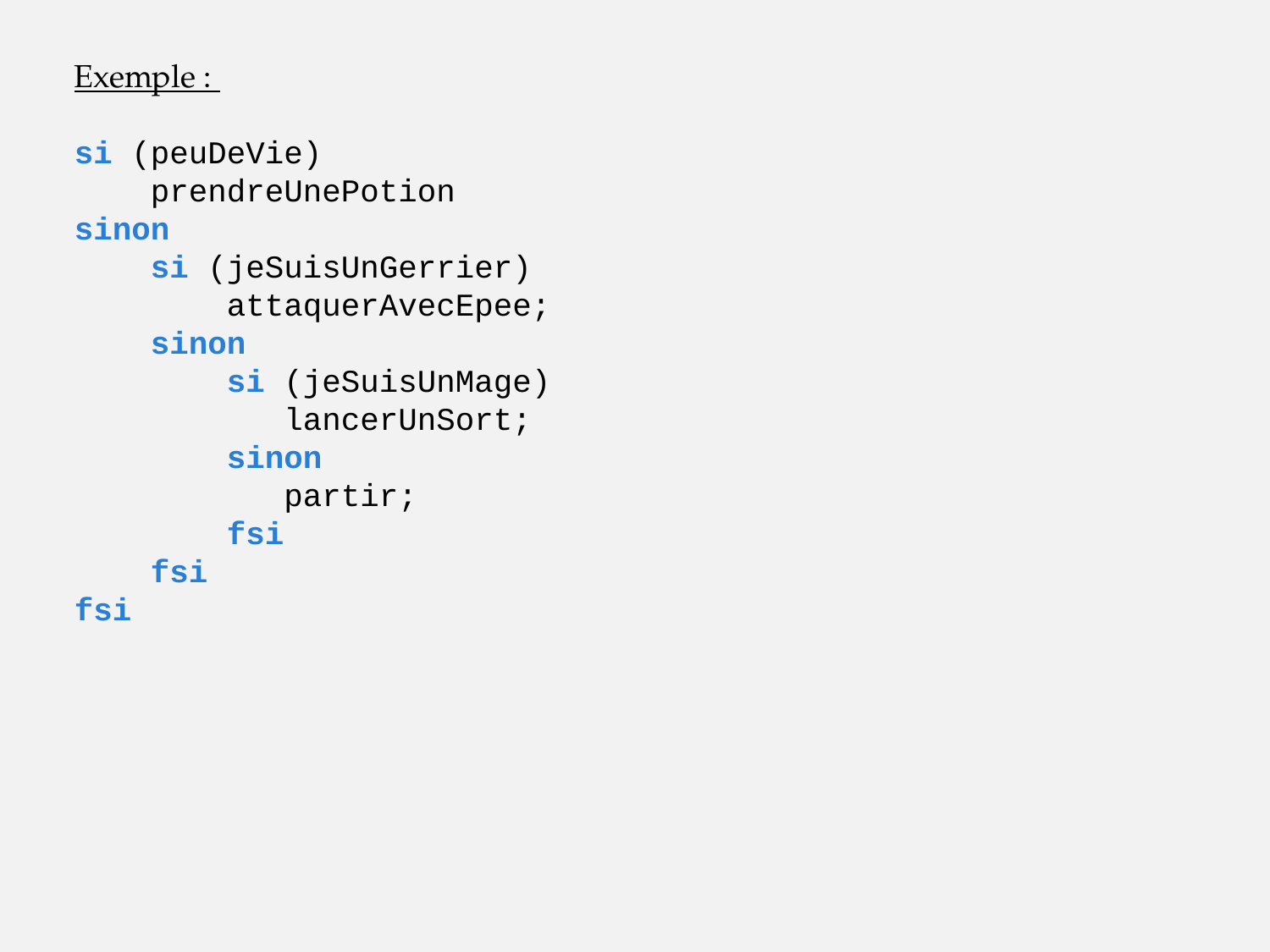

Exemple :

si (peuDeVie)
    prendreUnePotion
sinon
    si (jeSuisUnGerrier)
        attaquerAvecEpee;
    sinon
        si (jeSuisUnMage)
           lancerUnSort;
        sinon
           partir;
        fsi
    fsi
fsi